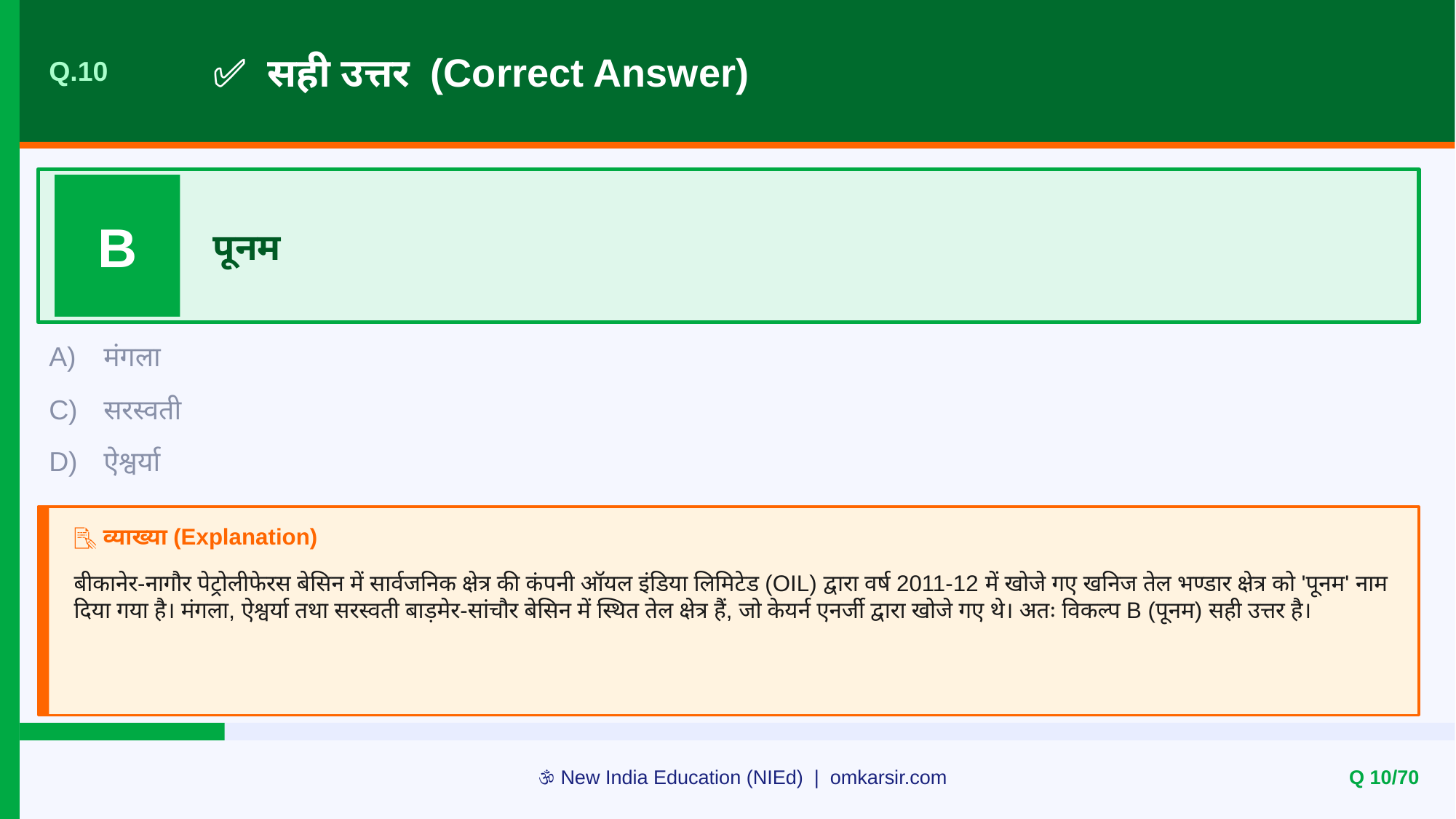

✅  सही उत्तर  (Correct Answer)
Q.10

B
पूनम
A)
मंगला
C)
सरस्वती
D)
ऐश्वर्या

📝 व्याख्या (Explanation)
बीकानेर-नागौर पेट्रोलीफेरस बेसिन में सार्वजनिक क्षेत्र की कंपनी ऑयल इंडिया लिमिटेड (OIL) द्वारा वर्ष 2011-12 में खोजे गए खनिज तेल भण्डार क्षेत्र को 'पूनम' नाम दिया गया है। मंगला, ऐश्वर्या तथा सरस्वती बाड़मेर-सांचौर बेसिन में स्थित तेल क्षेत्र हैं, जो केयर्न एनर्जी द्वारा खोजे गए थे। अतः विकल्प B (पूनम) सही उत्तर है।

🕉️ New India Education (NIEd)  |  omkarsir.com
Q 10/70